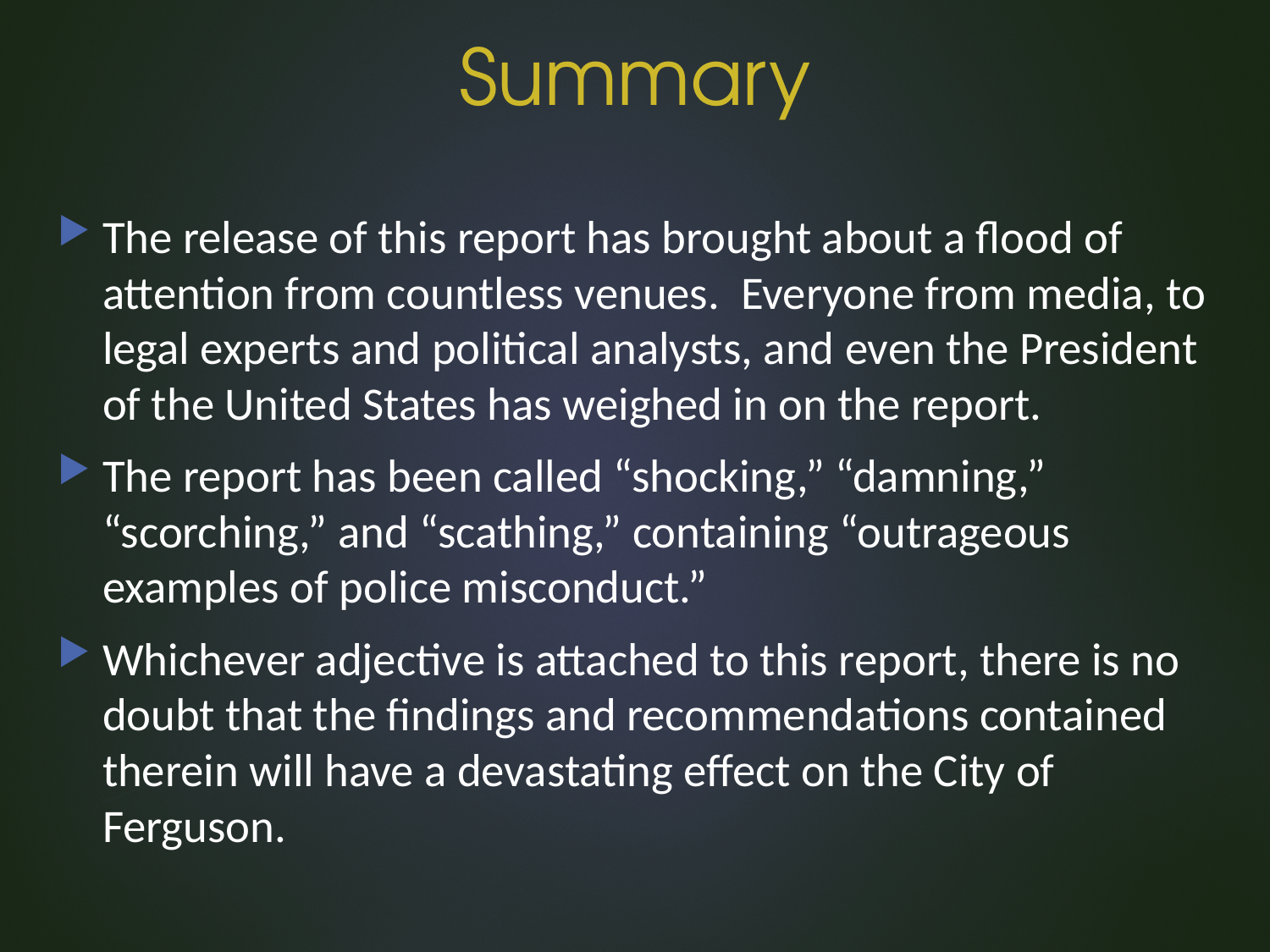

# Summary
The release of this report has brought about a flood of attention from countless venues.  Everyone from media, to legal experts and political analysts, and even the President of the United States has weighed in on the report.
The report has been called “shocking,” “damning,” “scorching,” and “scathing,” containing “outrageous examples of police misconduct.”
Whichever adjective is attached to this report, there is no doubt that the findings and recommendations contained therein will have a devastating effect on the City of Ferguson.